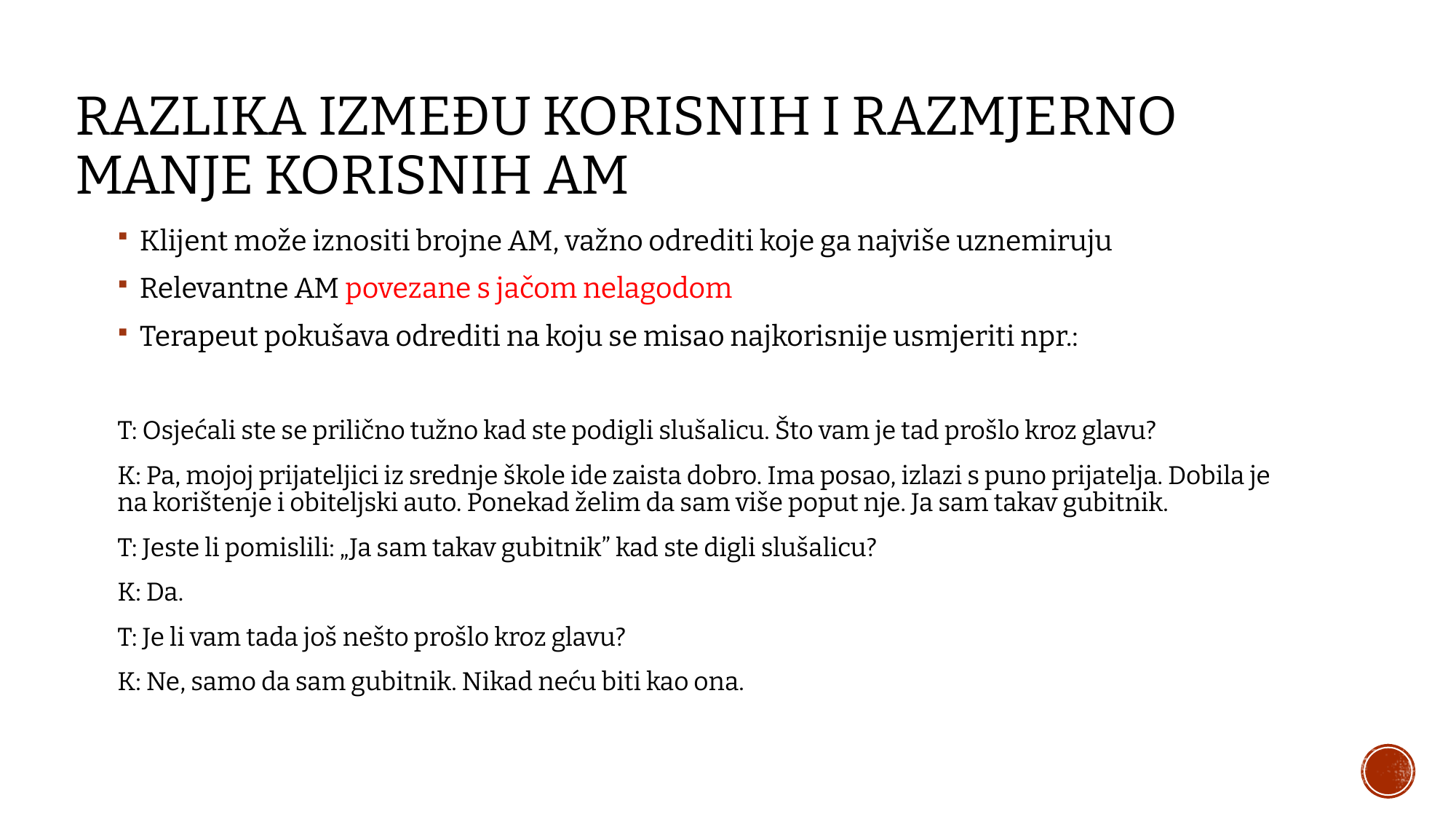

# Razlika između korisnih i razmjerno manje korisnih am
Klijent može iznositi brojne AM, važno odrediti koje ga najviše uznemiruju
Relevantne AM povezane s jačom nelagodom
Terapeut pokušava odrediti na koju se misao najkorisnije usmjeriti npr.:

T: Osjećali ste se prilično tužno kad ste podigli slušalicu. Što vam je tad prošlo kroz glavu?
K: Pa, mojoj prijateljici iz srednje škole ide zaista dobro. Ima posao, izlazi s puno prijatelja. Dobila je na korištenje i obiteljski auto. Ponekad želim da sam više poput nje. Ja sam takav gubitnik.
T: Jeste li pomislili: „Ja sam takav gubitnik” kad ste digli slušalicu?
K: Da.
T: Je li vam tada još nešto prošlo kroz glavu?
K: Ne, samo da sam gubitnik. Nikad neću biti kao ona.